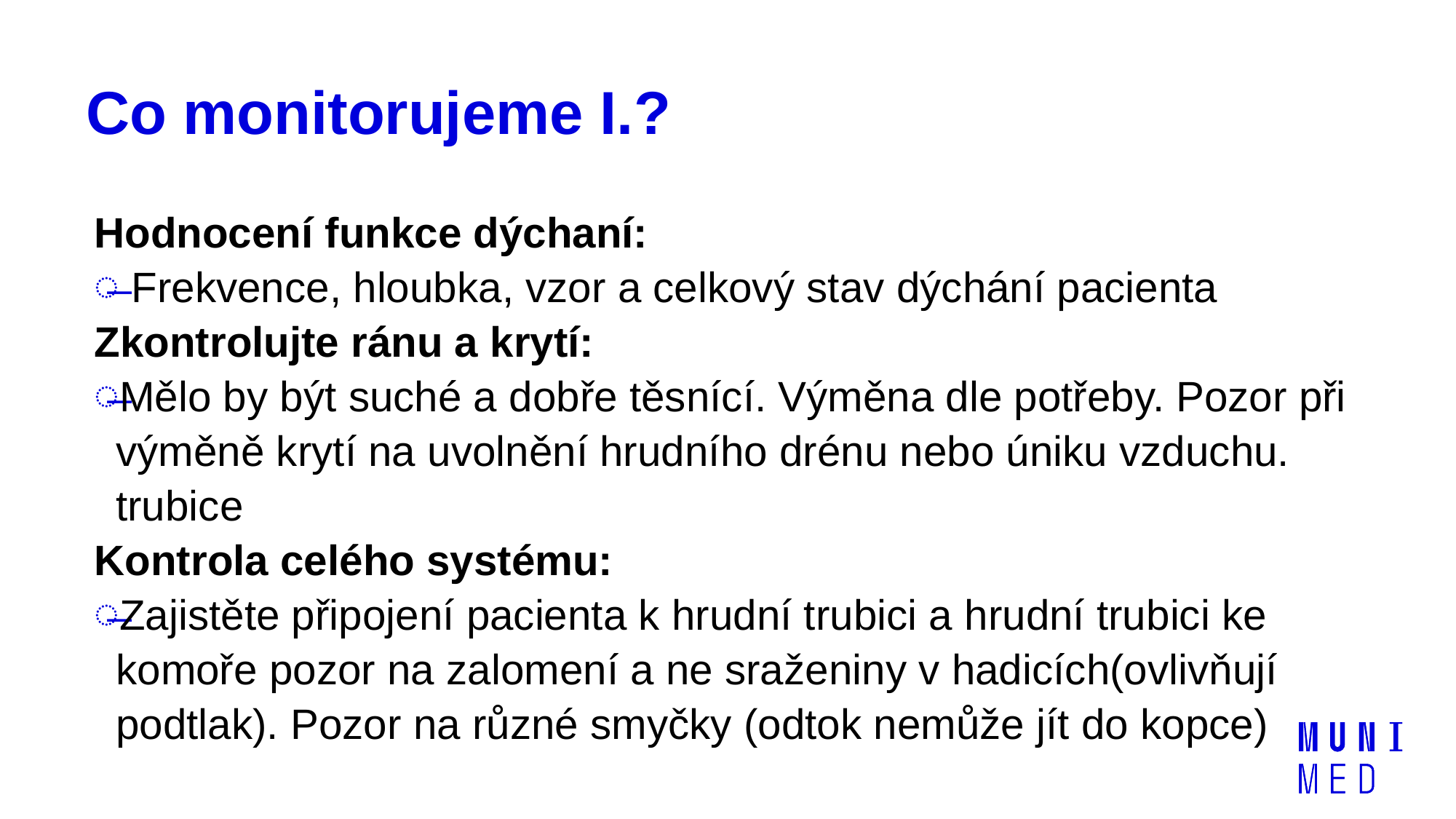

# Co monitorujeme I.?
Hodnocení funkce dýchaní:
 Frekvence, hloubka, vzor a celkový stav dýchání pacienta
Zkontrolujte ránu a krytí:
Mělo by být suché a dobře těsnící. Výměna dle potřeby. Pozor při výměně krytí na uvolnění hrudního drénu nebo úniku vzduchu. trubice
Kontrola celého systému:
Zajistěte připojení pacienta k hrudní trubici a hrudní trubici ke komoře pozor na zalomení a ne sraženiny v hadicích(ovlivňují podtlak). Pozor na různé smyčky (odtok nemůže jít do kopce)